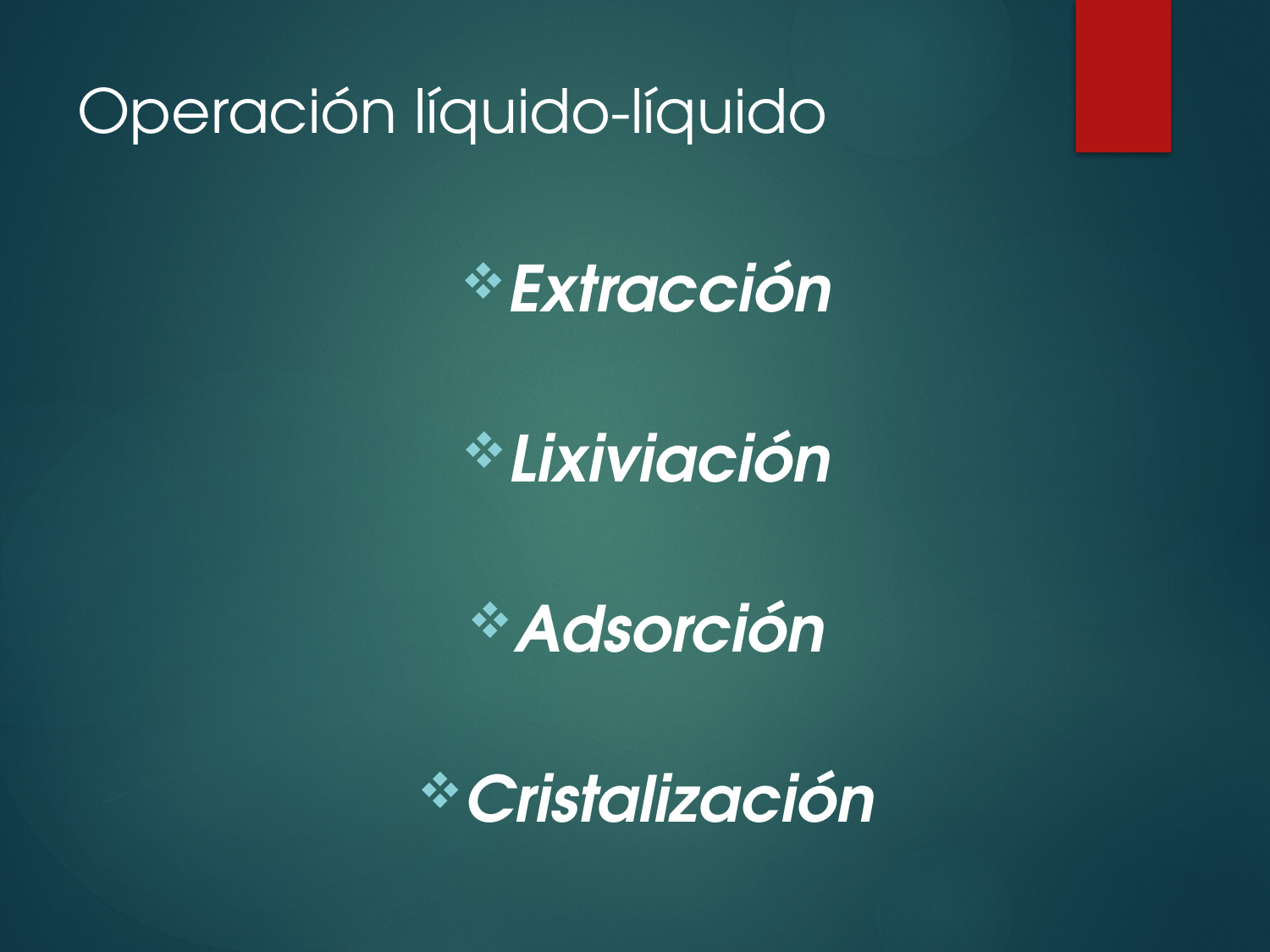

# Operación líquido-líquido
Extracción
Lixiviación
Adsorción
Cristalización